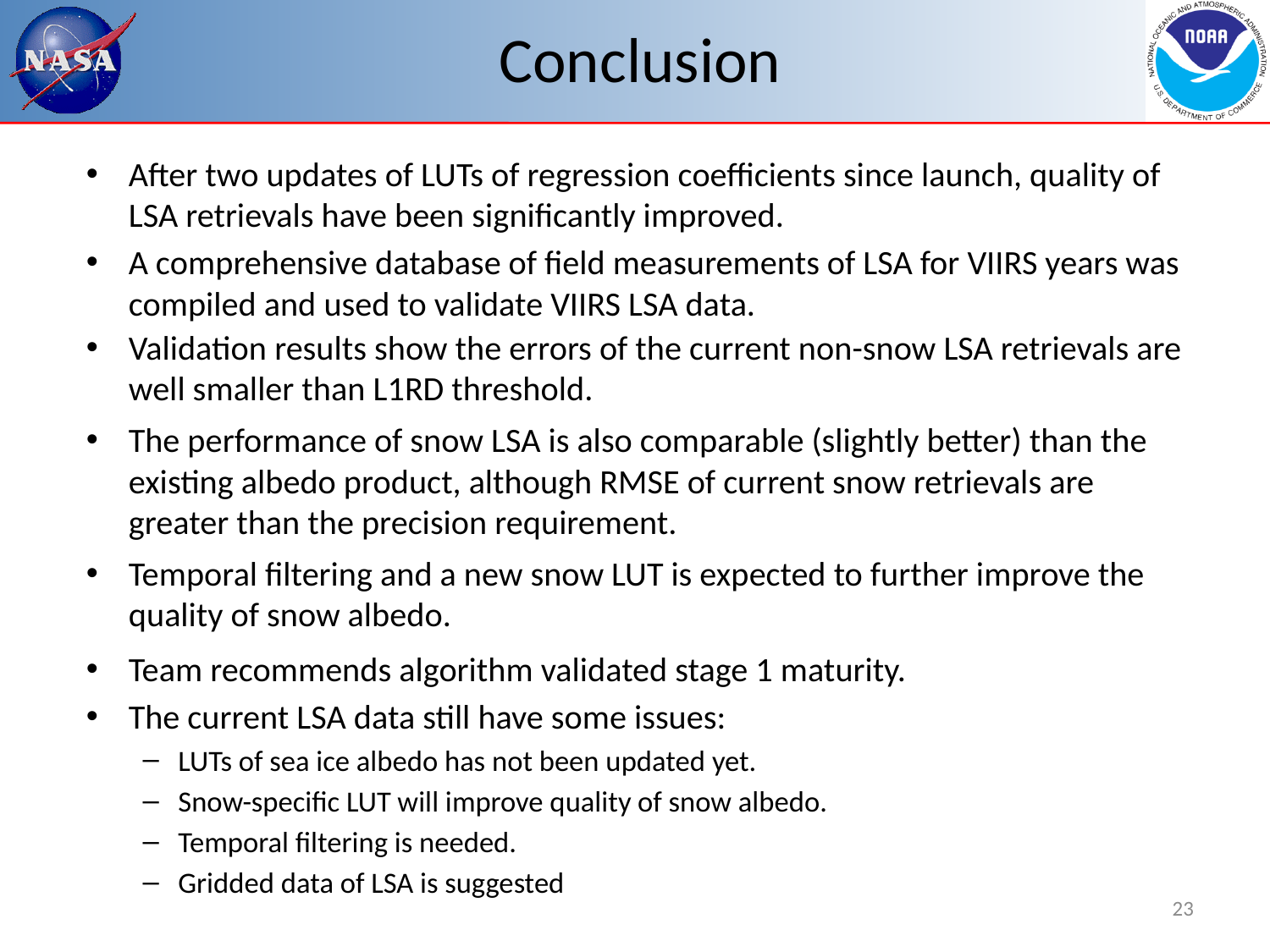

# Conclusion
After two updates of LUTs of regression coefficients since launch, quality of LSA retrievals have been significantly improved.
A comprehensive database of field measurements of LSA for VIIRS years was compiled and used to validate VIIRS LSA data.
Validation results show the errors of the current non-snow LSA retrievals are well smaller than L1RD threshold.
The performance of snow LSA is also comparable (slightly better) than the existing albedo product, although RMSE of current snow retrievals are greater than the precision requirement.
Temporal filtering and a new snow LUT is expected to further improve the quality of snow albedo.
Team recommends algorithm validated stage 1 maturity.
The current LSA data still have some issues:
LUTs of sea ice albedo has not been updated yet.
Snow-specific LUT will improve quality of snow albedo.
Temporal filtering is needed.
Gridded data of LSA is suggested
23